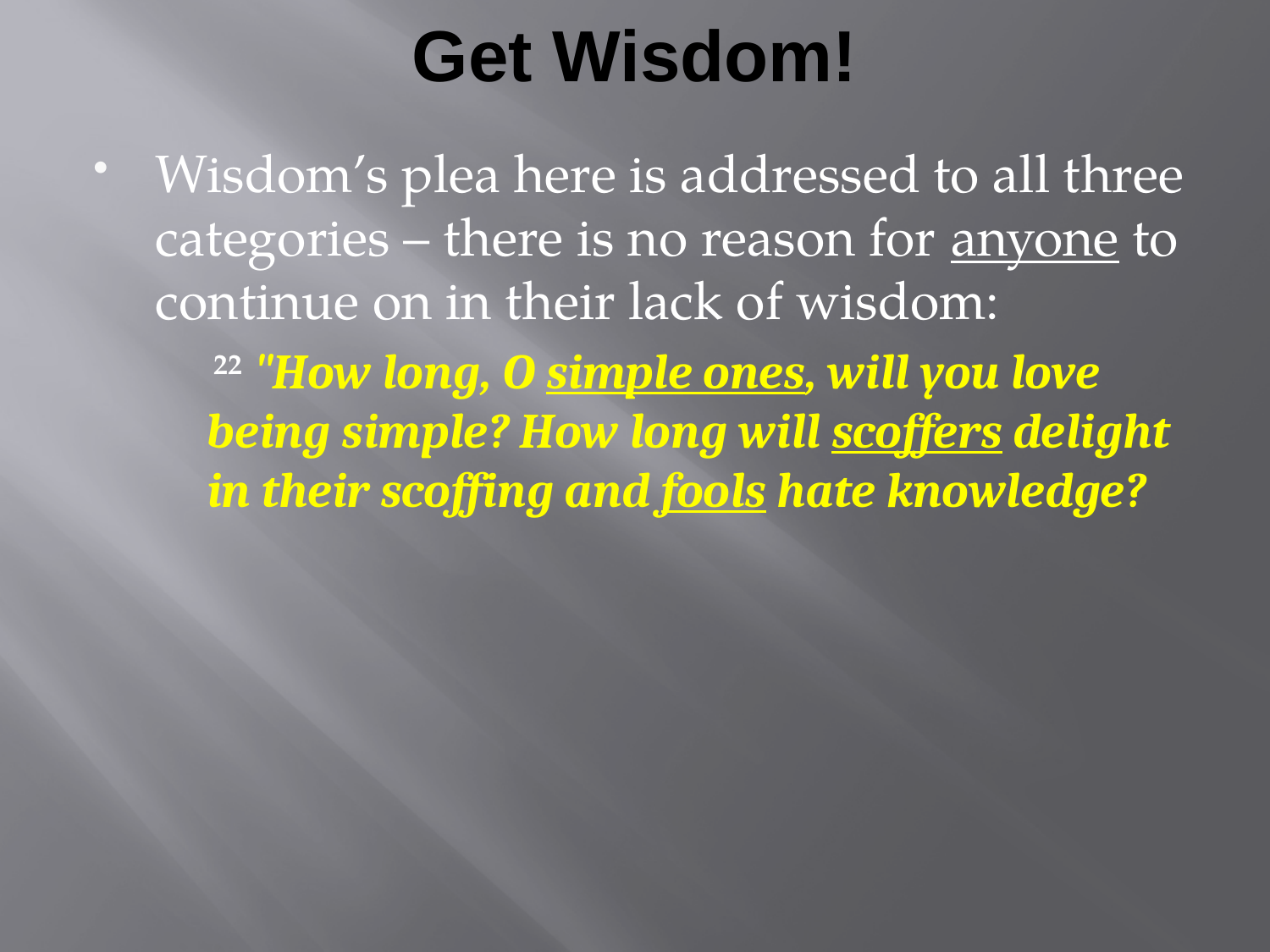

# Get Wisdom!

Wisdom’s plea here is addressed to all three categories – there is no reason for anyone to continue on in their lack of wisdom:
 22 "How long, O simple ones, will you love being simple? How long will scoffers delight in their scoffing and fools hate knowledge?